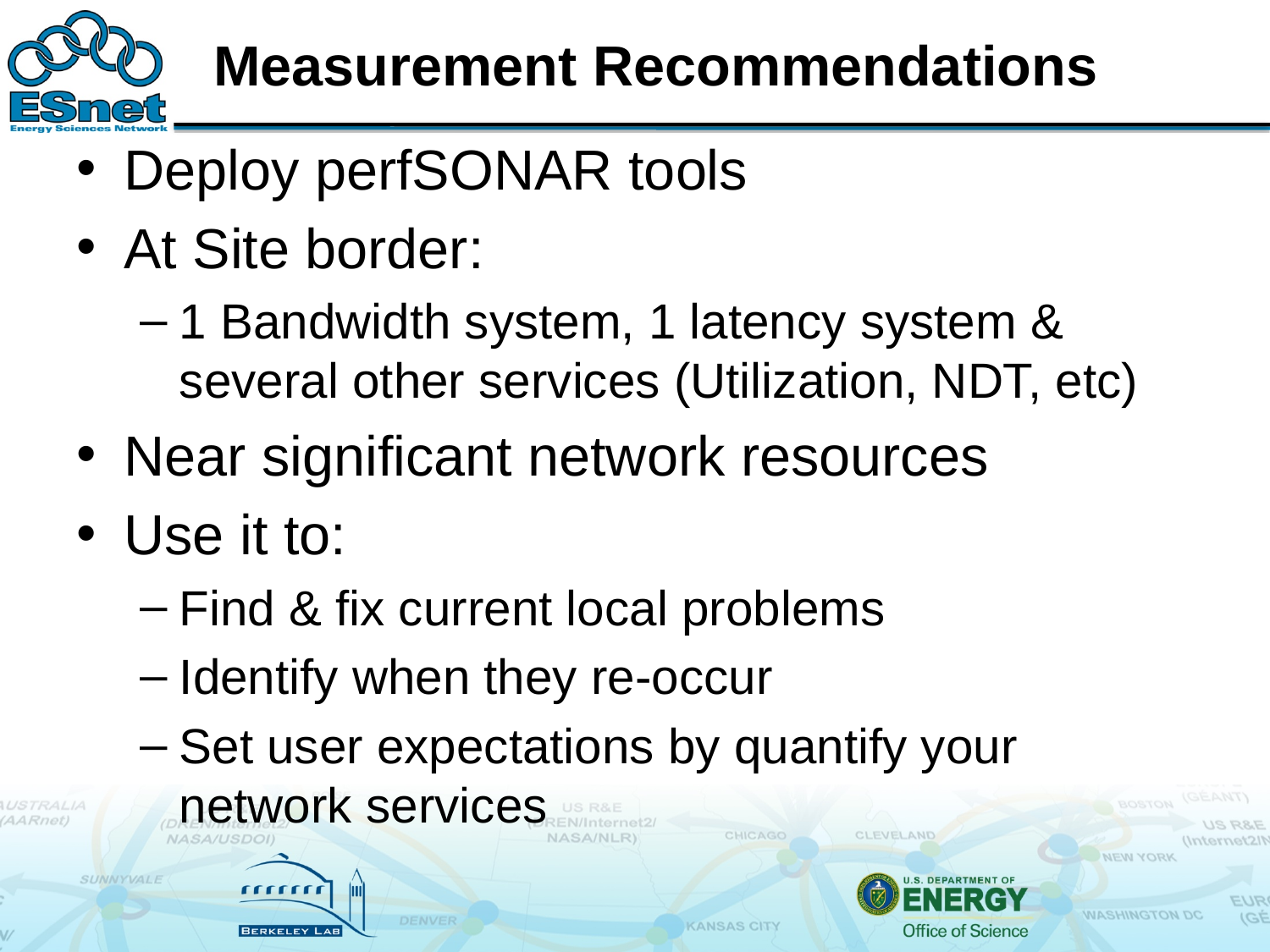

# Measurement Recommendations
Deploy perfSONAR tools
At Site border:
1 Bandwidth system, 1 latency system & several other services (Utilization, NDT, etc)
Near significant network resources
Use it to:
Find & fix current local problems
Identify when they re-occur
Set user expectations by quantify your network services